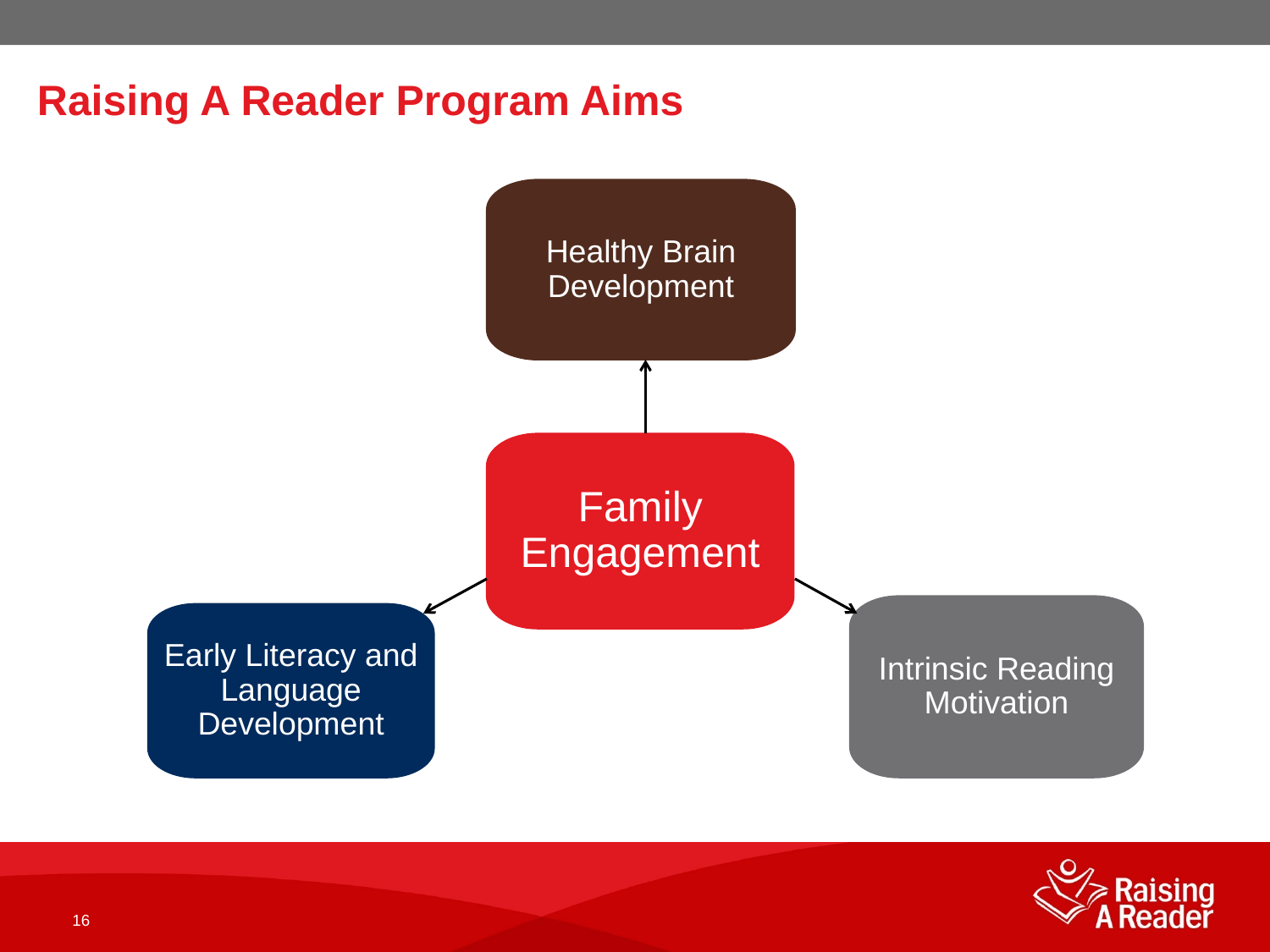

Raising A Reader Program Aims
Healthy Brain Development
Family Engagement
Intrinsic Reading Motivation
Early Literacy and Language Development
16